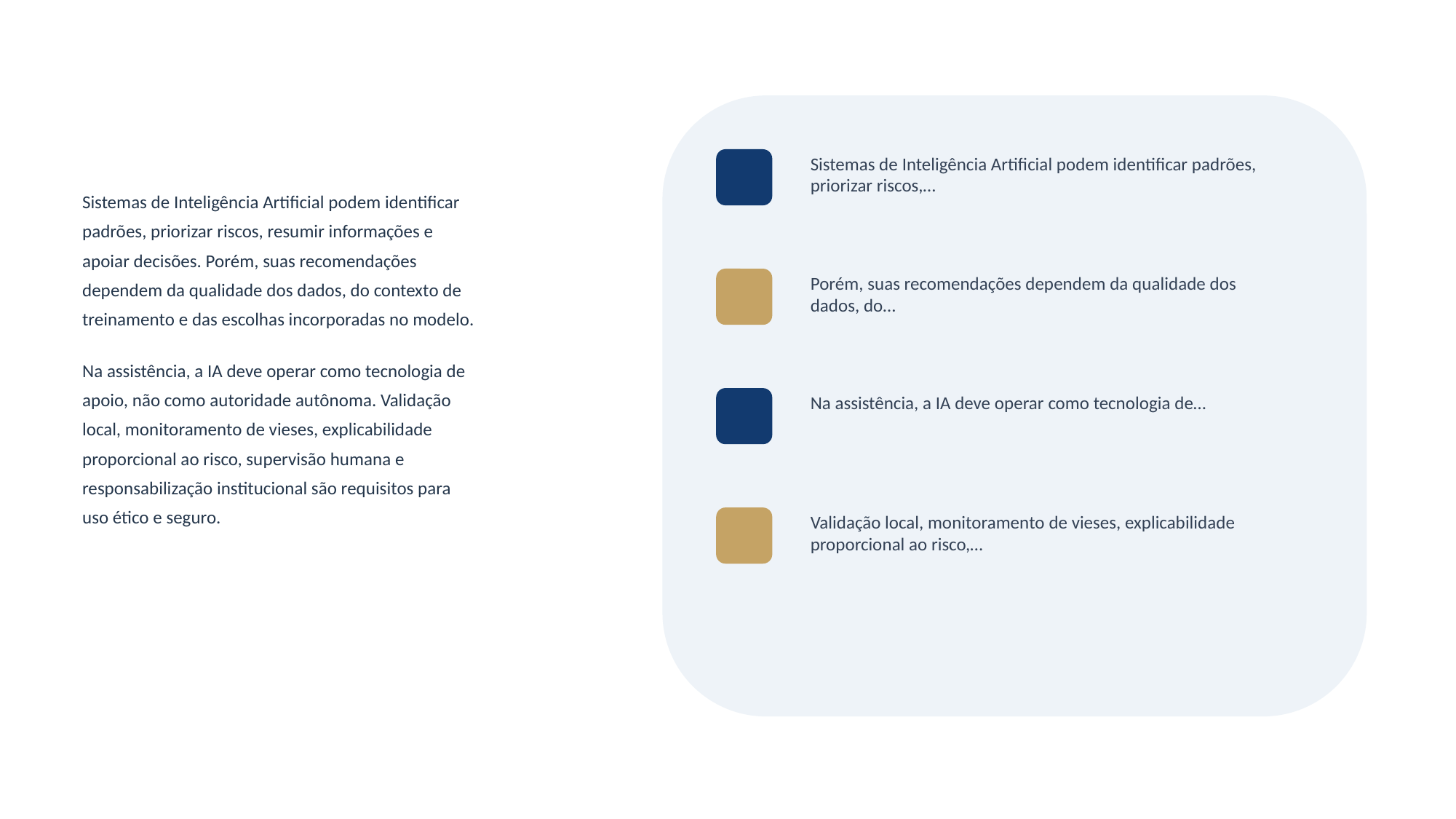

Sistemas de Inteligência Artificial podem identificar padrões, priorizar riscos,…

Sistemas de Inteligência Artificial podem identificar
padrões, priorizar riscos, resumir informações e
apoiar decisões. Porém, suas recomendações
dependem da qualidade dos dados, do contexto de
treinamento e das escolhas incorporadas no modelo.

Na assistência, a IA deve operar como tecnologia de
apoio, não como autoridade autônoma. Validação
local, monitoramento de vieses, explicabilidade
proporcional ao risco, supervisão humana e
responsabilização institucional são requisitos para
uso ético e seguro.
Porém, suas recomendações dependem da qualidade dos dados, do…

Na assistência, a IA deve operar como tecnologia de…

Validação local, monitoramento de vieses, explicabilidade proporcional ao risco,…